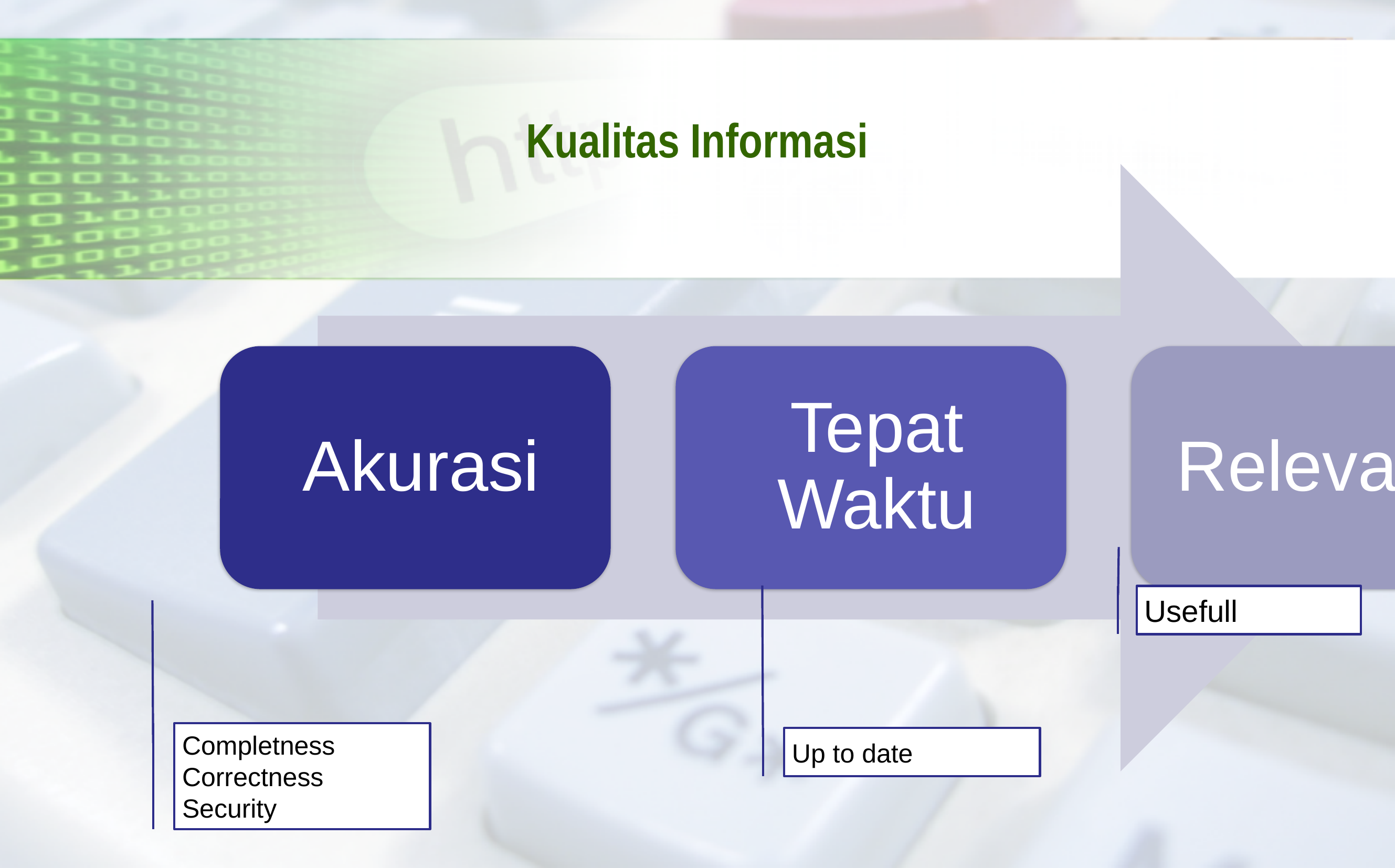

# Kualitas Informasi
Akurasi
Tepat Waktu
Relevansi
Usefull
Completness
Correctness
Security
Up to date